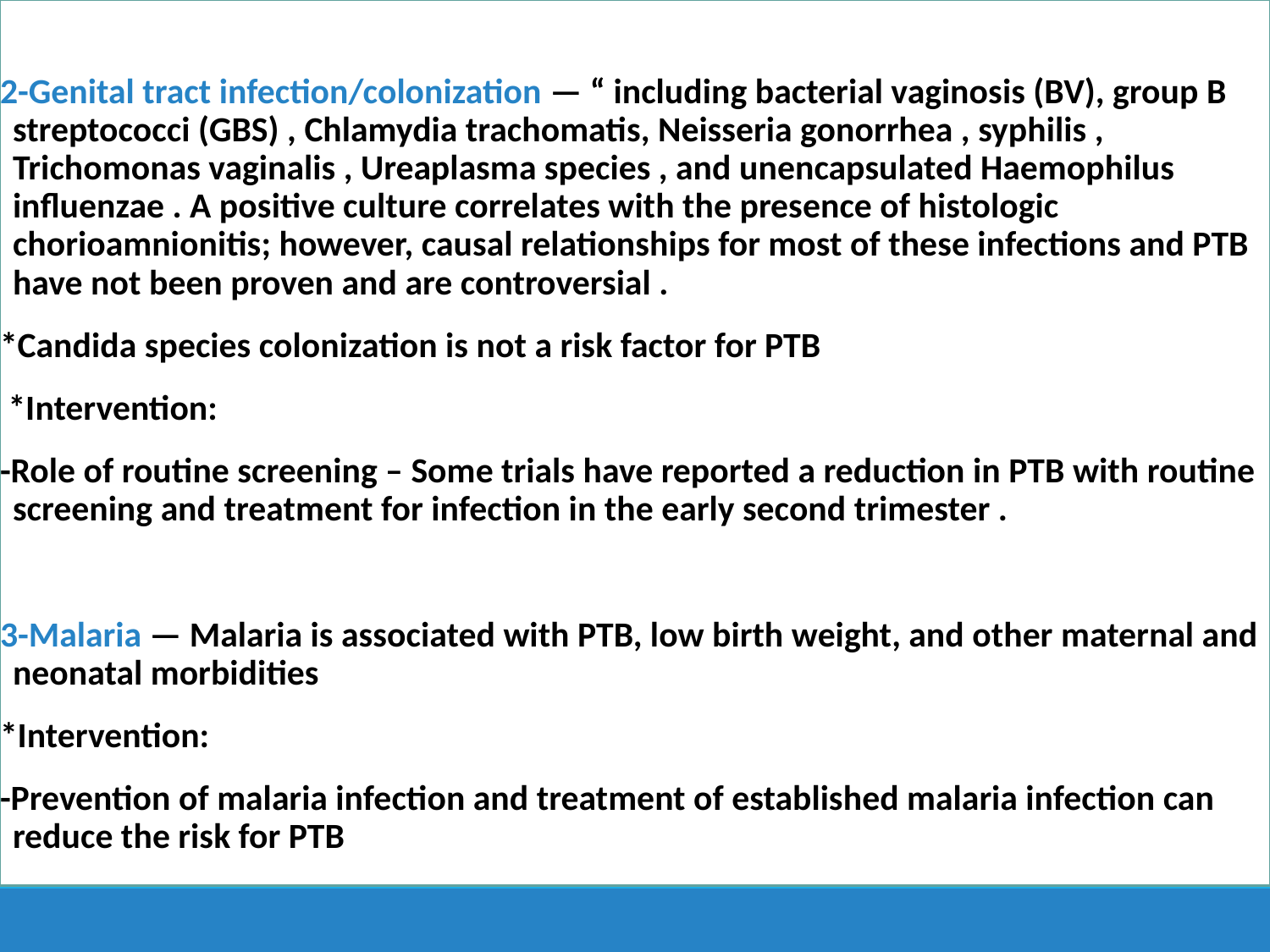

2-Genital tract infection/colonization — “ including bacterial vaginosis (BV), group B streptococci (GBS) , Chlamydia trachomatis, Neisseria gonorrhea , syphilis , Trichomonas vaginalis , Ureaplasma species , and unencapsulated Haemophilus influenzae . A positive culture correlates with the presence of histologic chorioamnionitis; however, causal relationships for most of these infections and PTB have not been proven and are controversial .
*Candida species colonization is not a risk factor for PTB
 *Intervention:
-Role of routine screening – Some trials have reported a reduction in PTB with routine screening and treatment for infection in the early second trimester .

3-Malaria — Malaria is associated with PTB, low birth weight, and other maternal and neonatal morbidities
*Intervention:
-Prevention of malaria infection and treatment of established malaria infection can reduce the risk for PTB